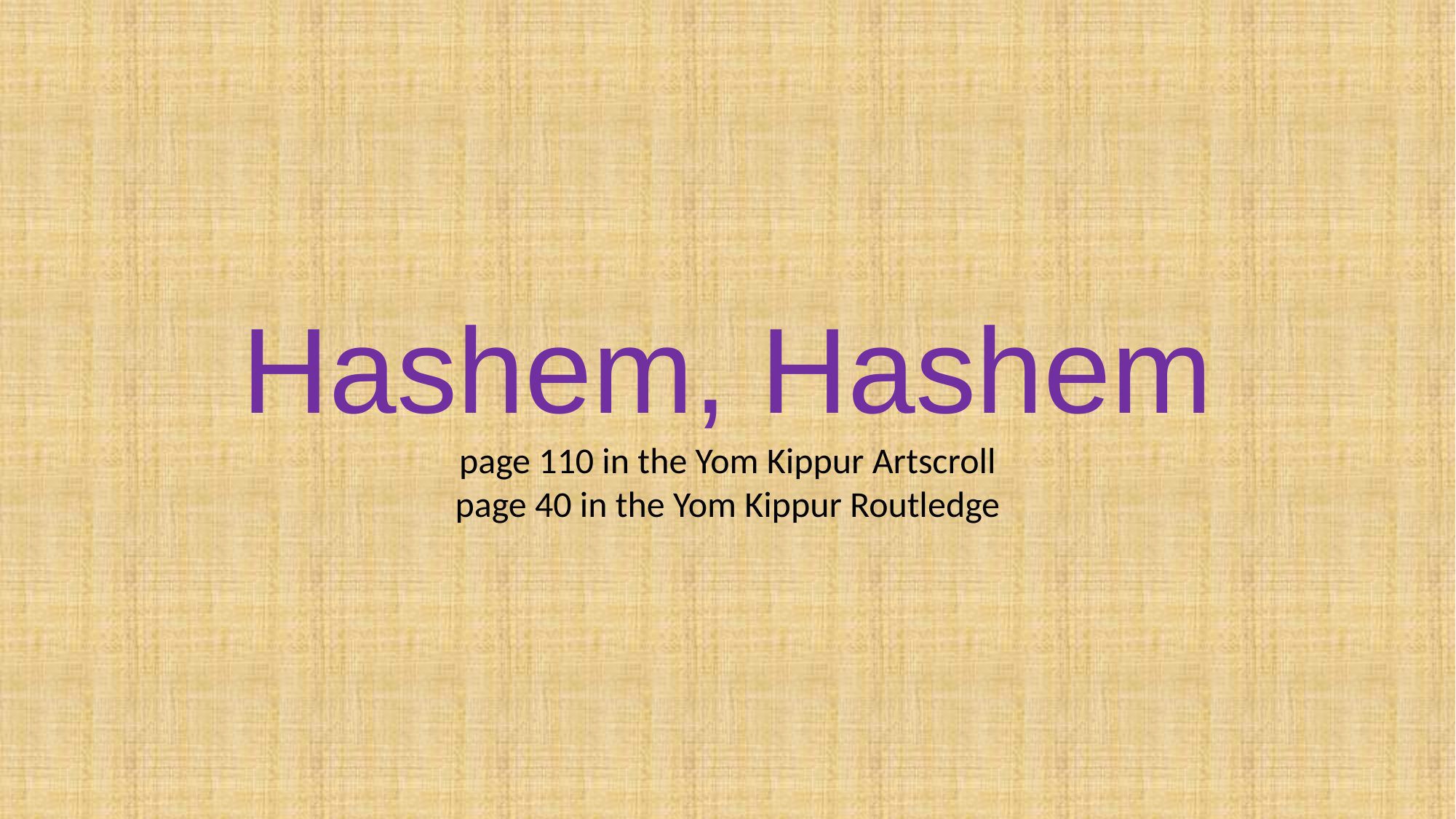

Hashem, Hashem
page 110 in the Yom Kippur Artscroll
page 40 in the Yom Kippur Routledge